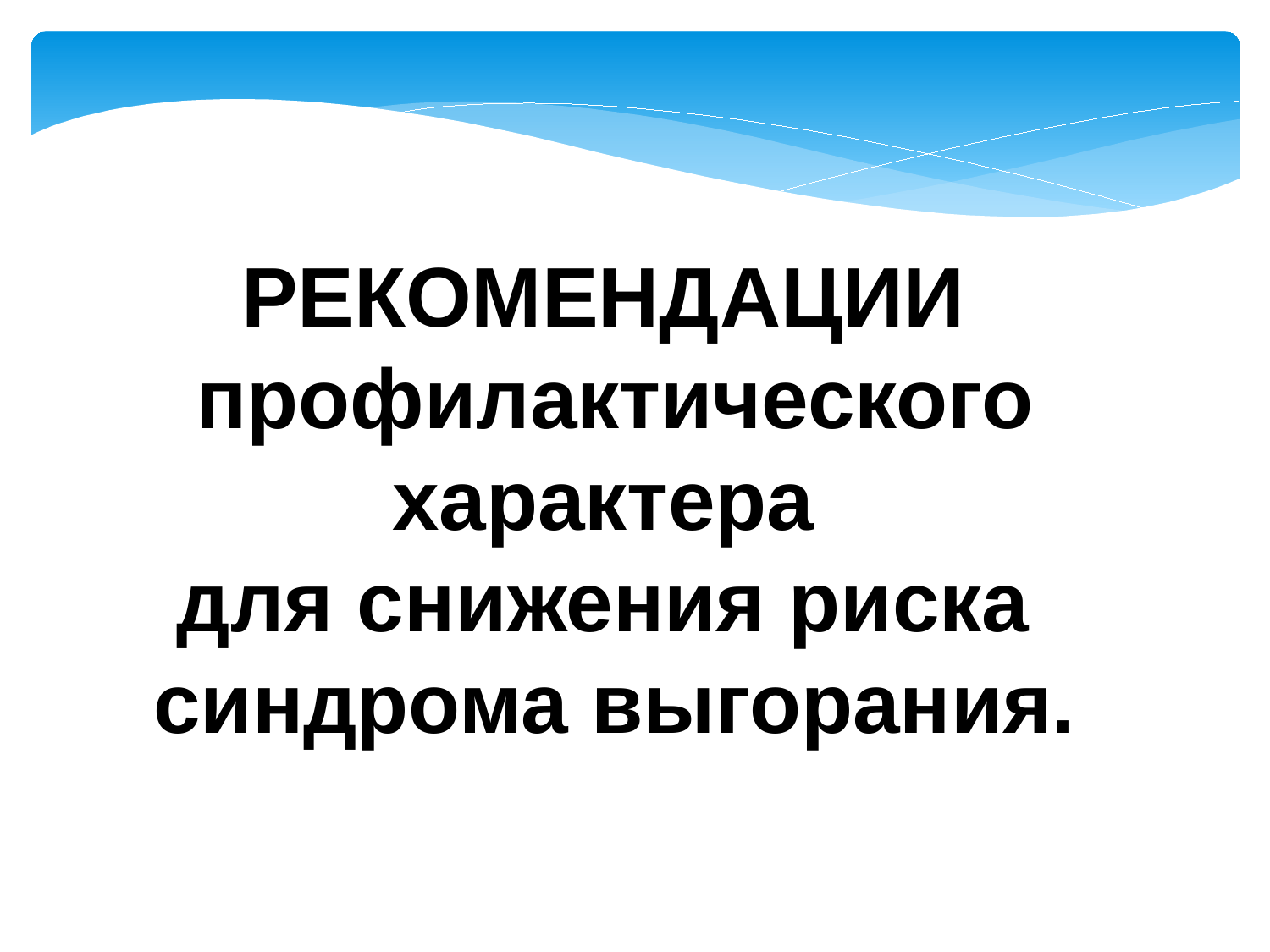

РЕКОМЕНДАЦИИ
профилактического характера
для снижения риска
синдрома выгорания.